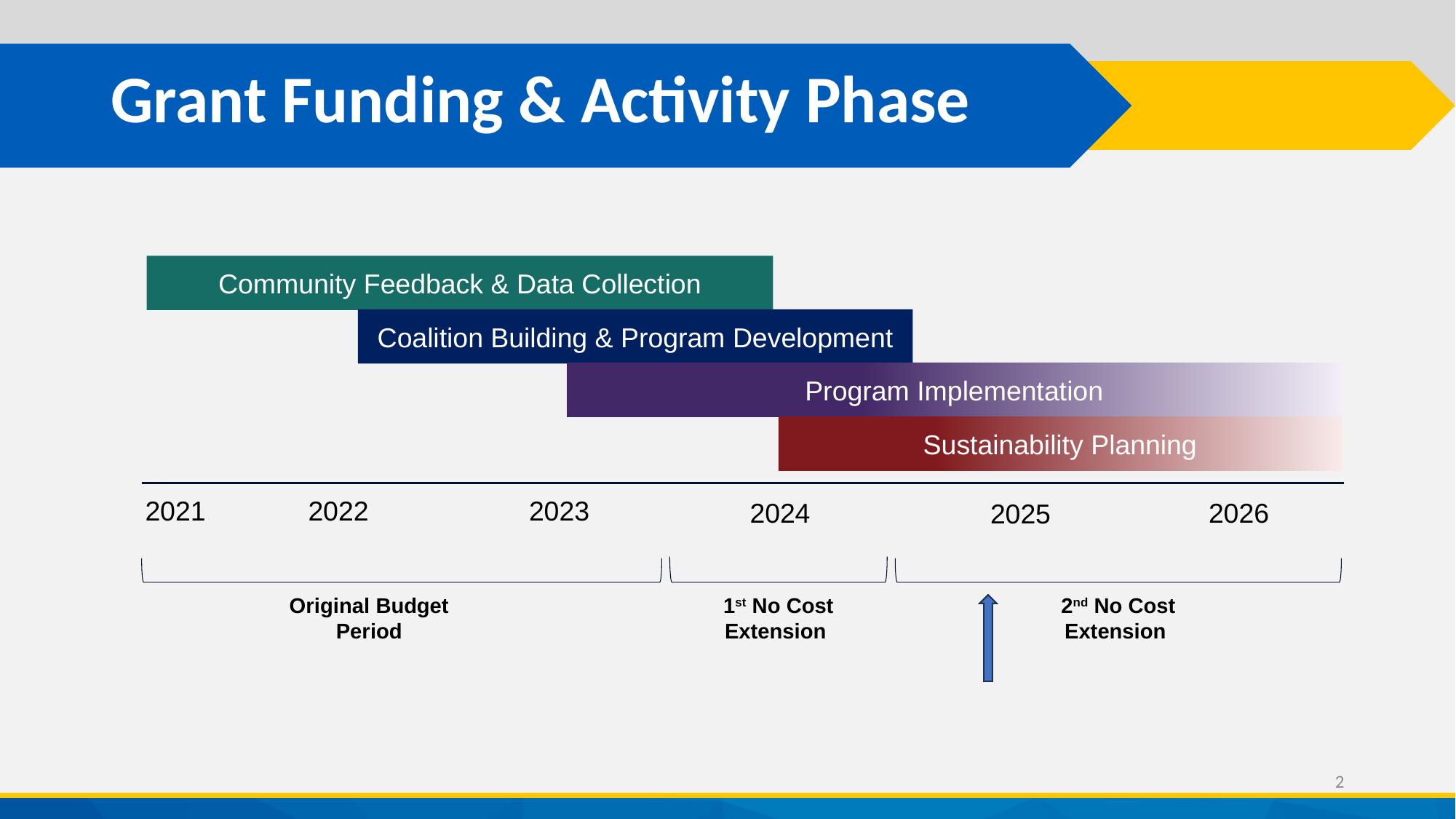

# Grant Funding & Activity Phase
Community Feedback & Data Collection
Coalition Building & Program Development

Program Implementation
Sustainability Planning

2022
2023
2021
2024
2026
2025
Original Budget Period
1st No Cost Extension
2nd No Cost Extension

2